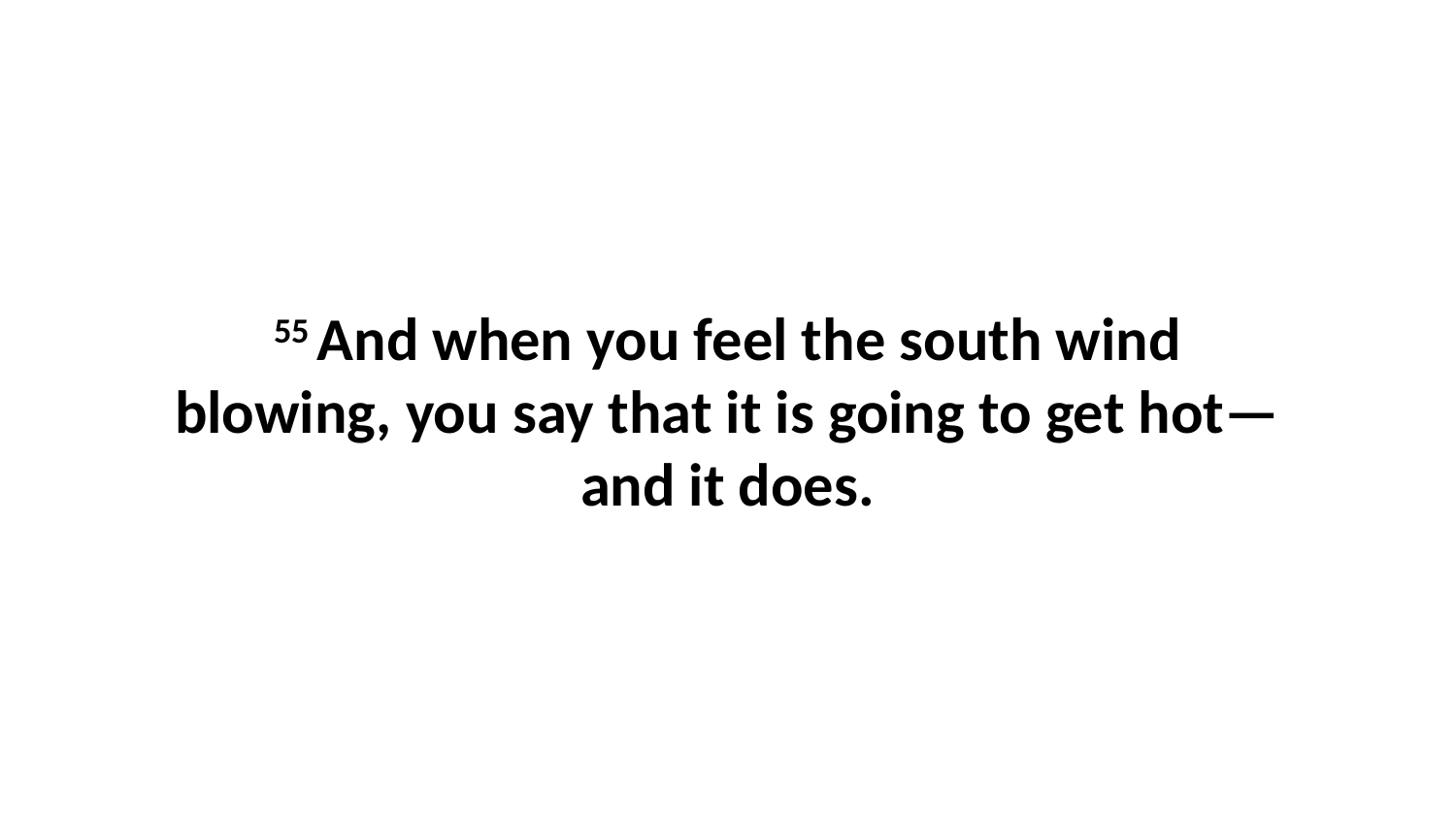

55 And when you feel the south wind blowing, you say that it is going to get hot—and it does.